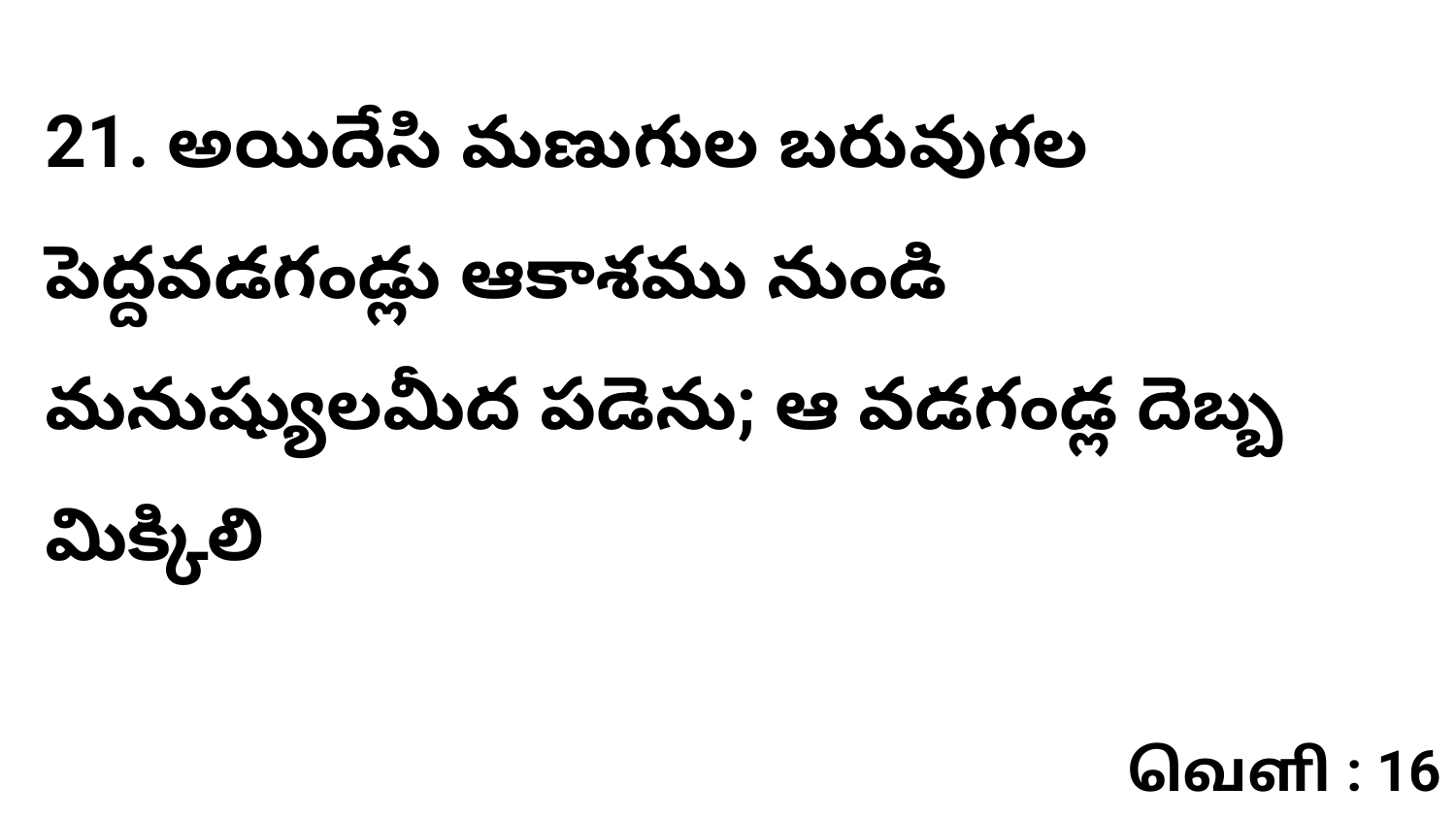

21. అయిదేసి మణుగుల బరువుగల పెద్దవడగండ్లు ఆకాశము నుండి మనుష్యులమీద పడెను; ఆ వడగండ్ల దెబ్బ మిక్కిలి
வெளி : 16